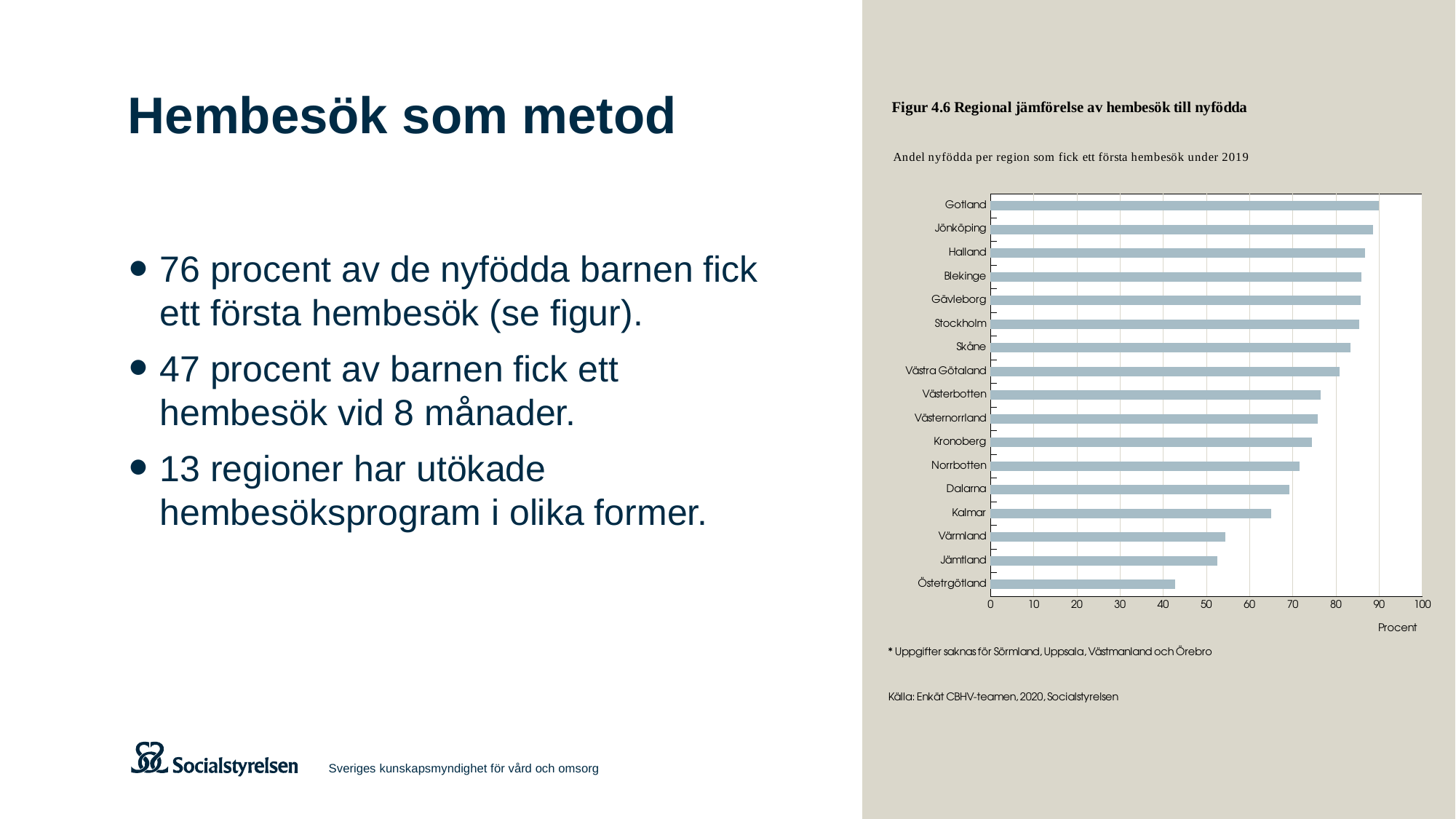

# Hembesök som metod

### Chart

| Category | Andel  |
|---|---|
| Östetrgötland | 42.85132382892057 |
| Jämtland | 52.496328928046985 |
| Värmland | 54.4385026737968 |
| Kalmar | 65.0 |
| Dalarna | 69.1993185689949 |
| Norrbotten | 71.53284671532847 |
| Kronoberg | 74.43771626297578 |
| Västernorrland | 75.76780290246373 |
| Västerbotten | 76.48465524113193 |
| Västra Götaland | 80.81720650890611 |
| Skåne | 83.37109768378652 |
| Stockholm | 85.35714285714285 |
| Gävleborg | 85.76329331046311 |
| Blekinge | 85.98559266535692 |
| Halland | 86.72108843537416 |
| Jönköping | 88.53965183752418 |
| Gotland | 89.96062992125984 |
76 procent av de nyfödda barnen fick ett första hembesök (se figur).
47 procent av barnen fick ett hembesök vid 8 månader.
13 regioner har utökade hembesöksprogram i olika former.
Sveriges kunskapsmyndighet för vård och omsorg